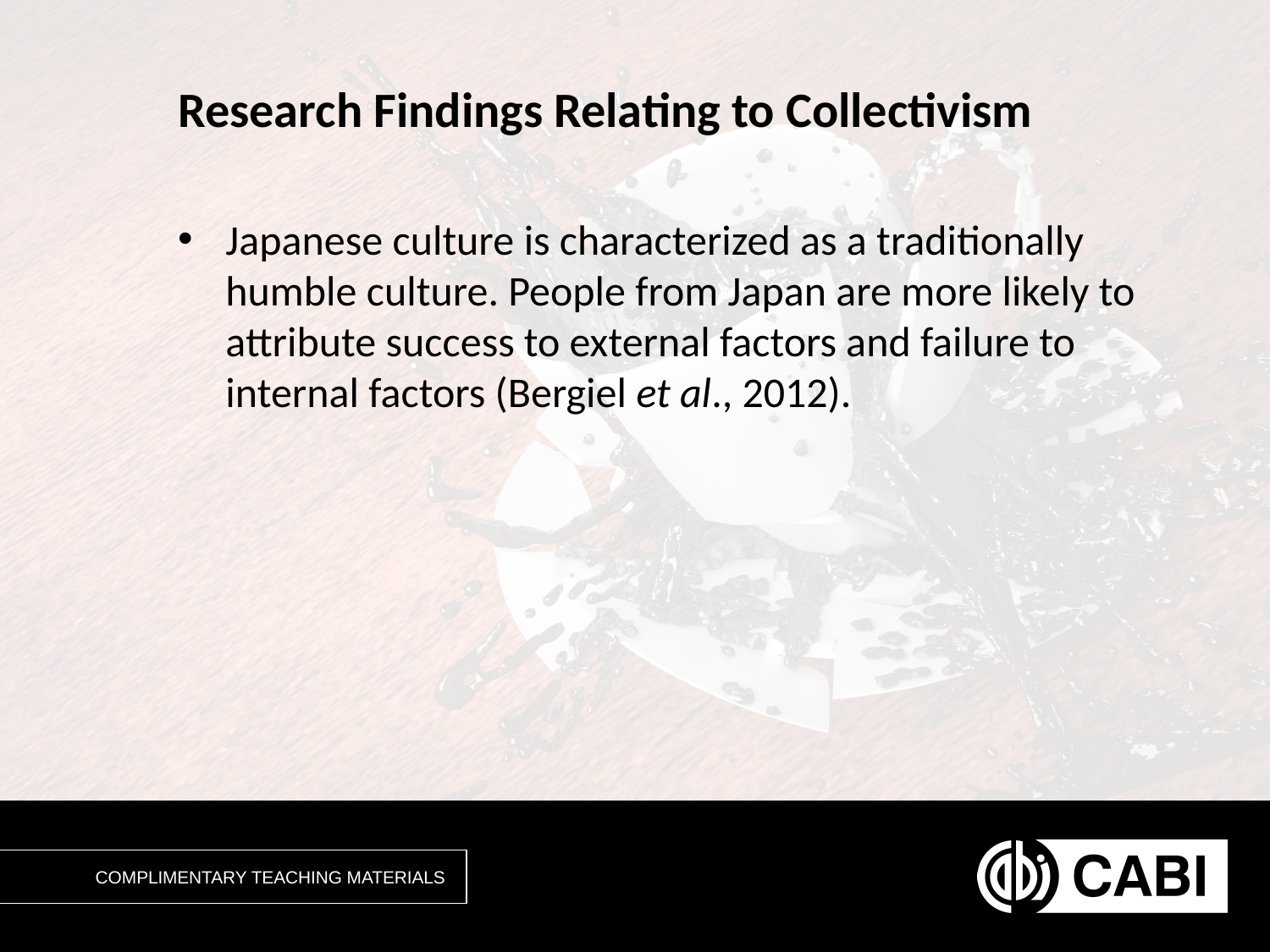

# Research Findings Relating to Collectivism

Japanese culture is characterized as a traditionally humble culture. People from Japan are more likely to attribute success to external factors and failure to internal factors (Bergiel et al., 2012).